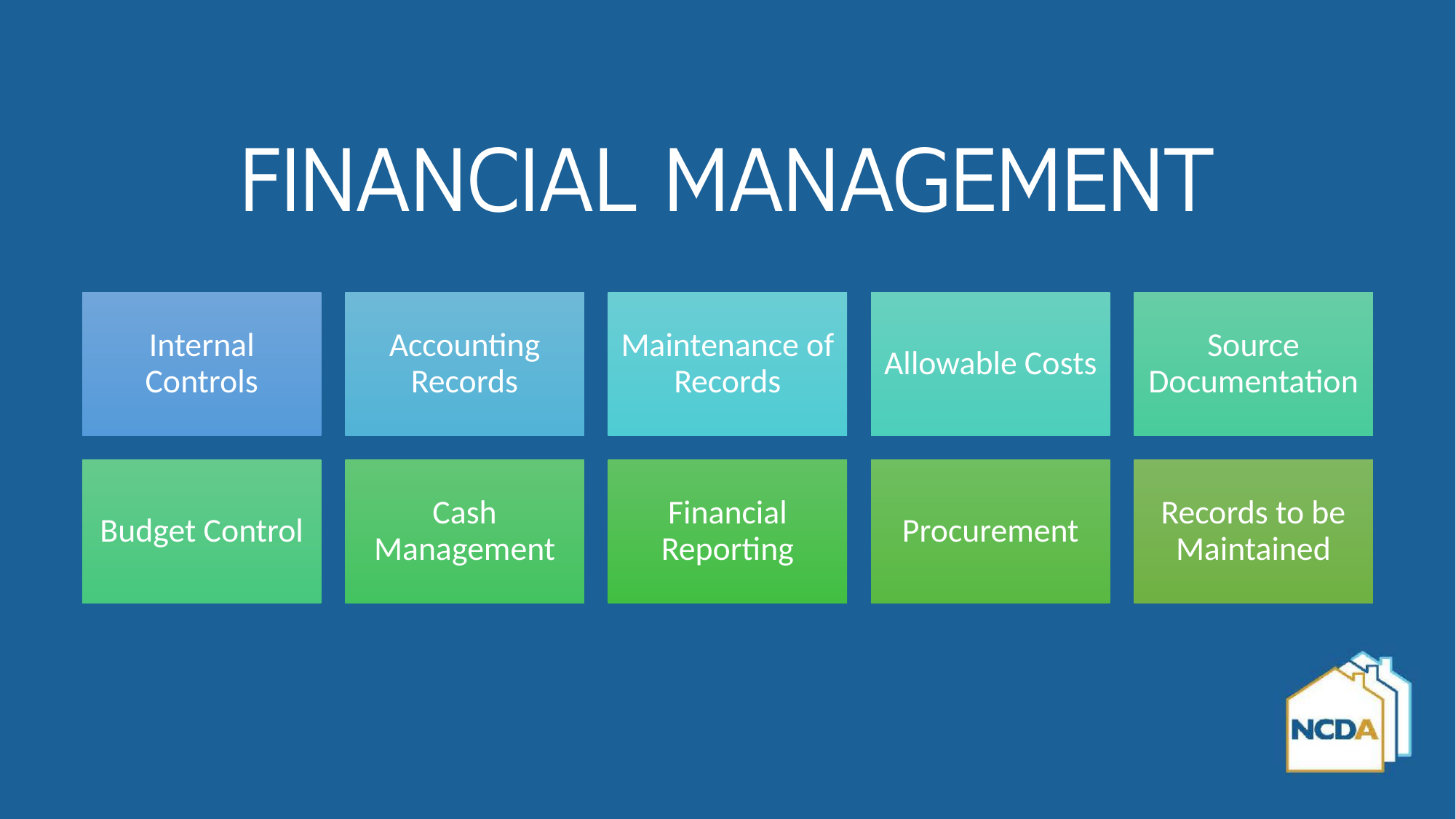

# FINANCIAL MANAGEMENT
Internal Controls
Accounting Records
Maintenance of Records
Allowable Costs
Source Documentation
Budget Control
Cash Management
Financial Reporting
Procurement
Records to be Maintained